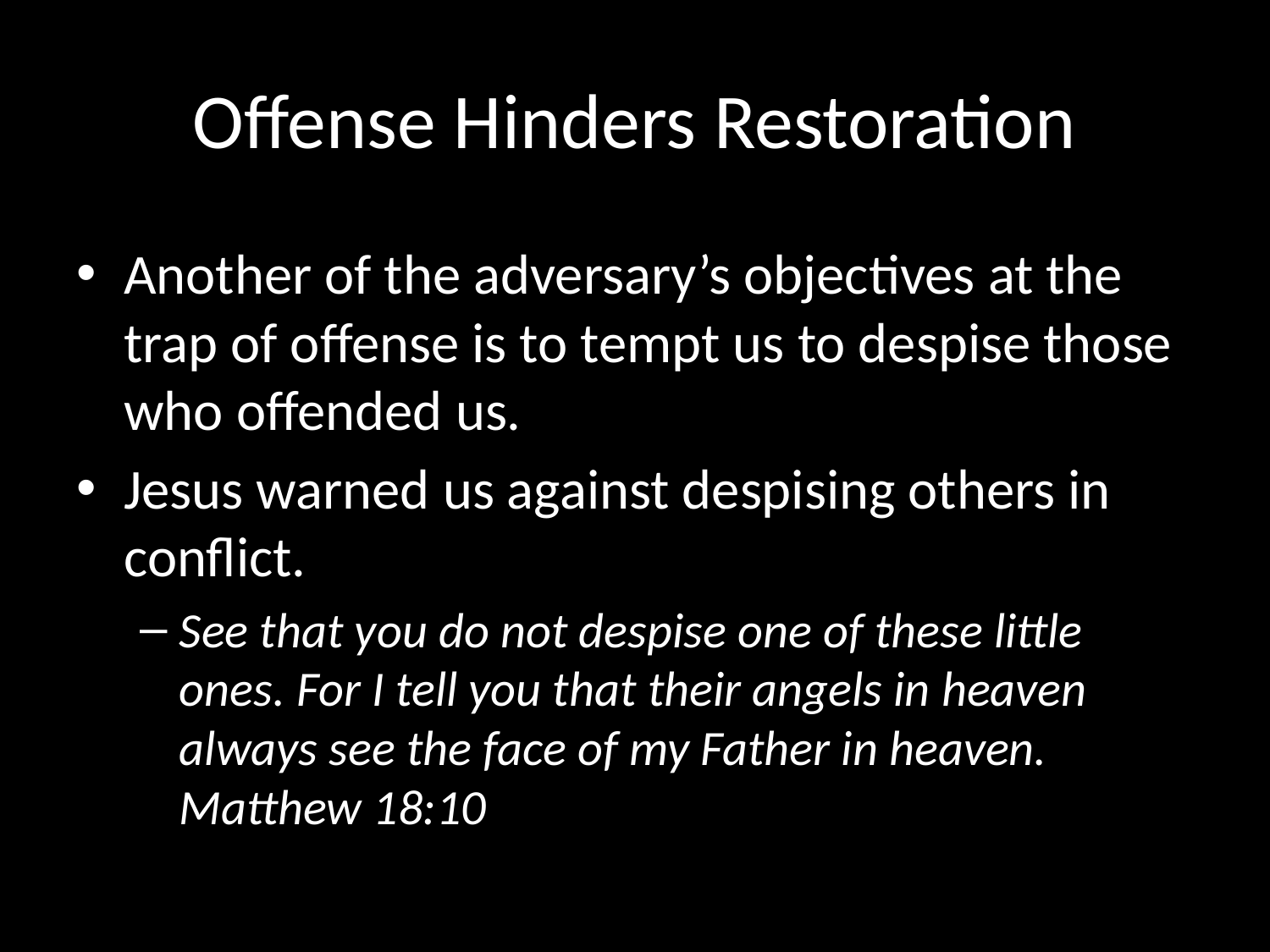

# Offense Hinders Restoration
Another of the adversary’s objectives at the trap of offense is to tempt us to despise those who offended us.
Jesus warned us against despising others in conflict.
See that you do not despise one of these little ones. For I tell you that their angels in heaven always see the face of my Father in heaven. Matthew 18:10